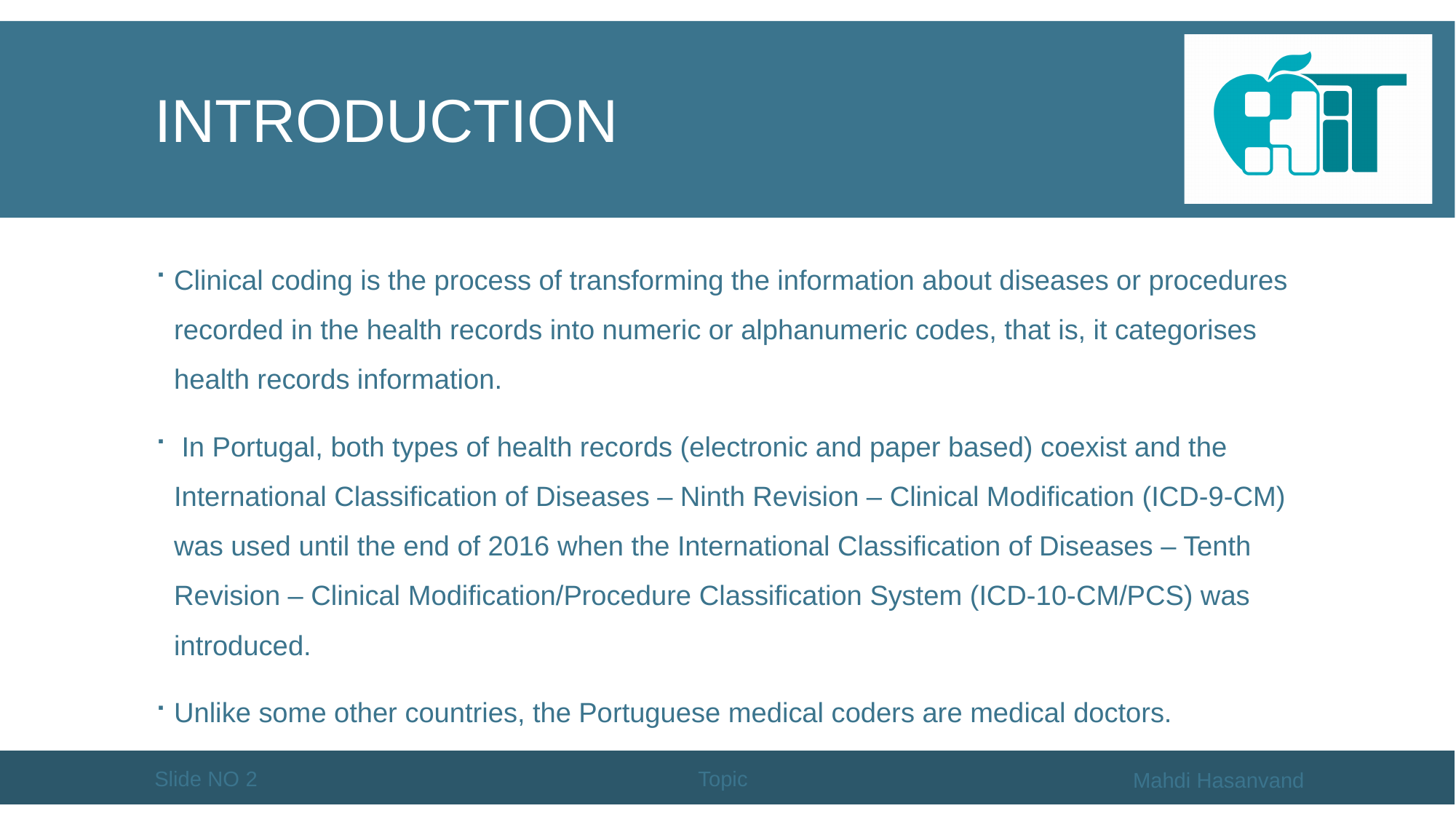

# Introduction
Clinical coding is the process of transforming the information about diseases or procedures recorded in the health records into numeric or alphanumeric codes, that is, it categorises health records information.
 In Portugal, both types of health records (electronic and paper based) coexist and the International Classification of Diseases – Ninth Revision – Clinical Modification (ICD-9-CM) was used until the end of 2016 when the International Classification of Diseases – Tenth Revision – Clinical Modification/Procedure Classification System (ICD-10-CM/PCS) was introduced.
Unlike some other countries, the Portuguese medical coders are medical doctors.
Slide NO 2
Topic
Mahdi Hasanvand